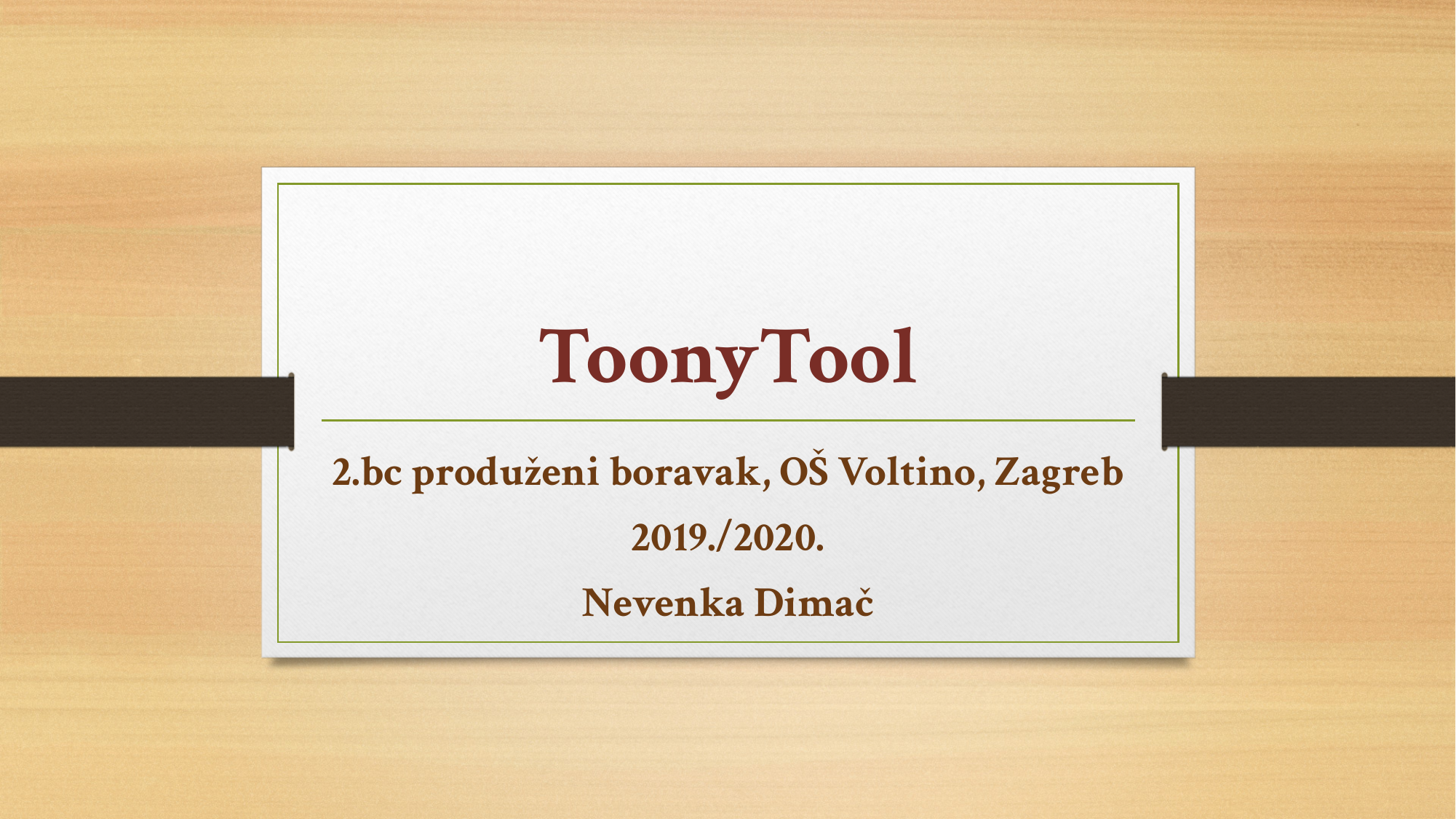

# ToonyTool
2.bc produženi boravak, OŠ Voltino, Zagreb
2019./2020.
Nevenka Dimač